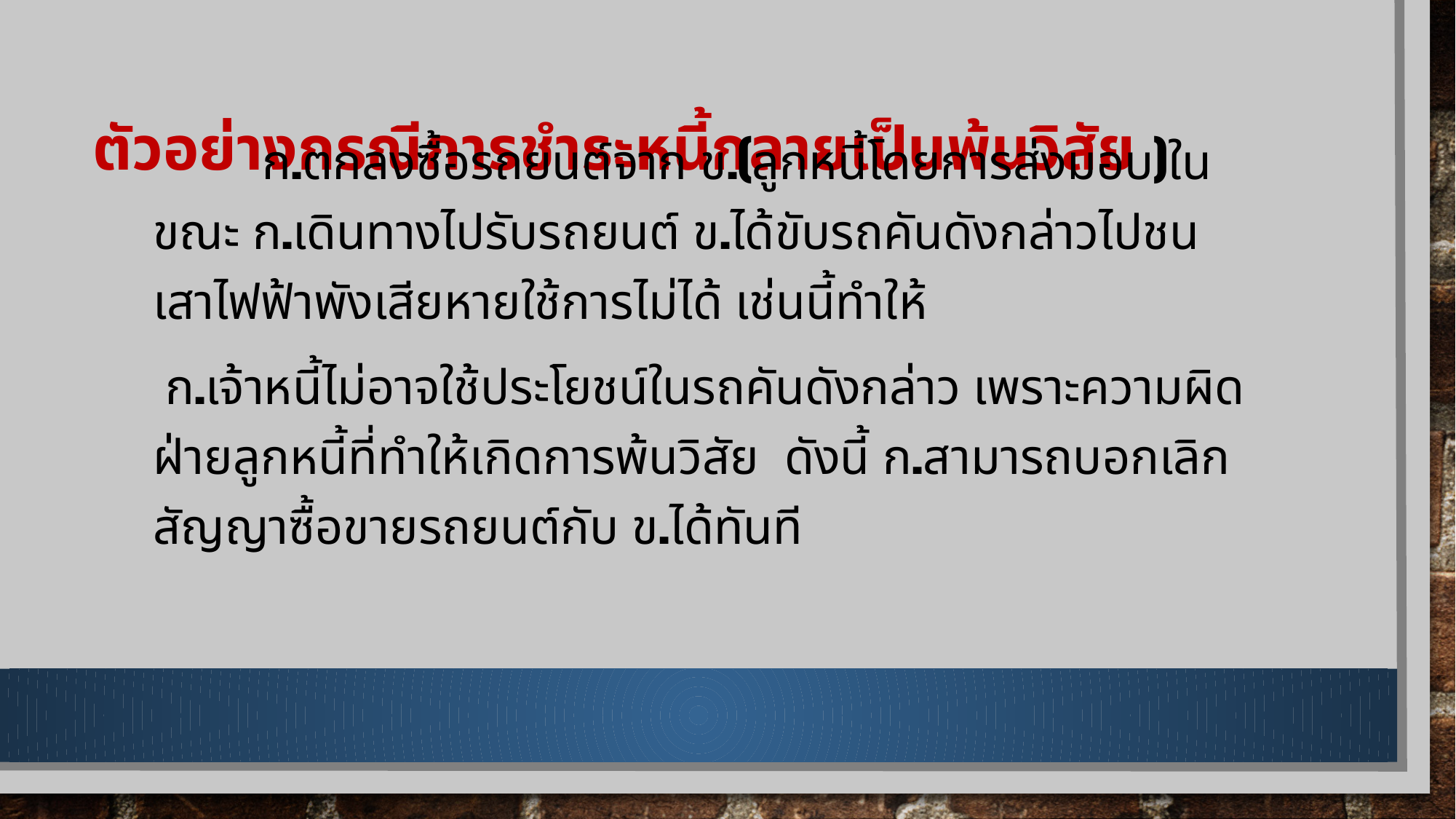

ก.ตกลงซื้อรถยนต์จาก ข.(ลูกหนี้โดยการส่งมอบ)ในขณะ ก.เดินทางไปรับรถยนต์ ข.ได้ขับรถคันดังกล่าวไปชนเสาไฟฟ้าพังเสียหายใช้การไม่ได้ เช่นนี้ทำให้
 ก.เจ้าหนี้ไม่อาจใช้ประโยชน์ในรถคันดังกล่าว เพราะความผิดฝ่ายลูกหนี้ที่ทำให้เกิดการพ้นวิสัย  ดังนี้ ก.สามารถบอกเลิกสัญญาซื้อขายรถยนต์กับ ข.ได้ทันที
# ตัวอย่างกรณีการชำระหนี้กลายเป็นพ้นวิสัย